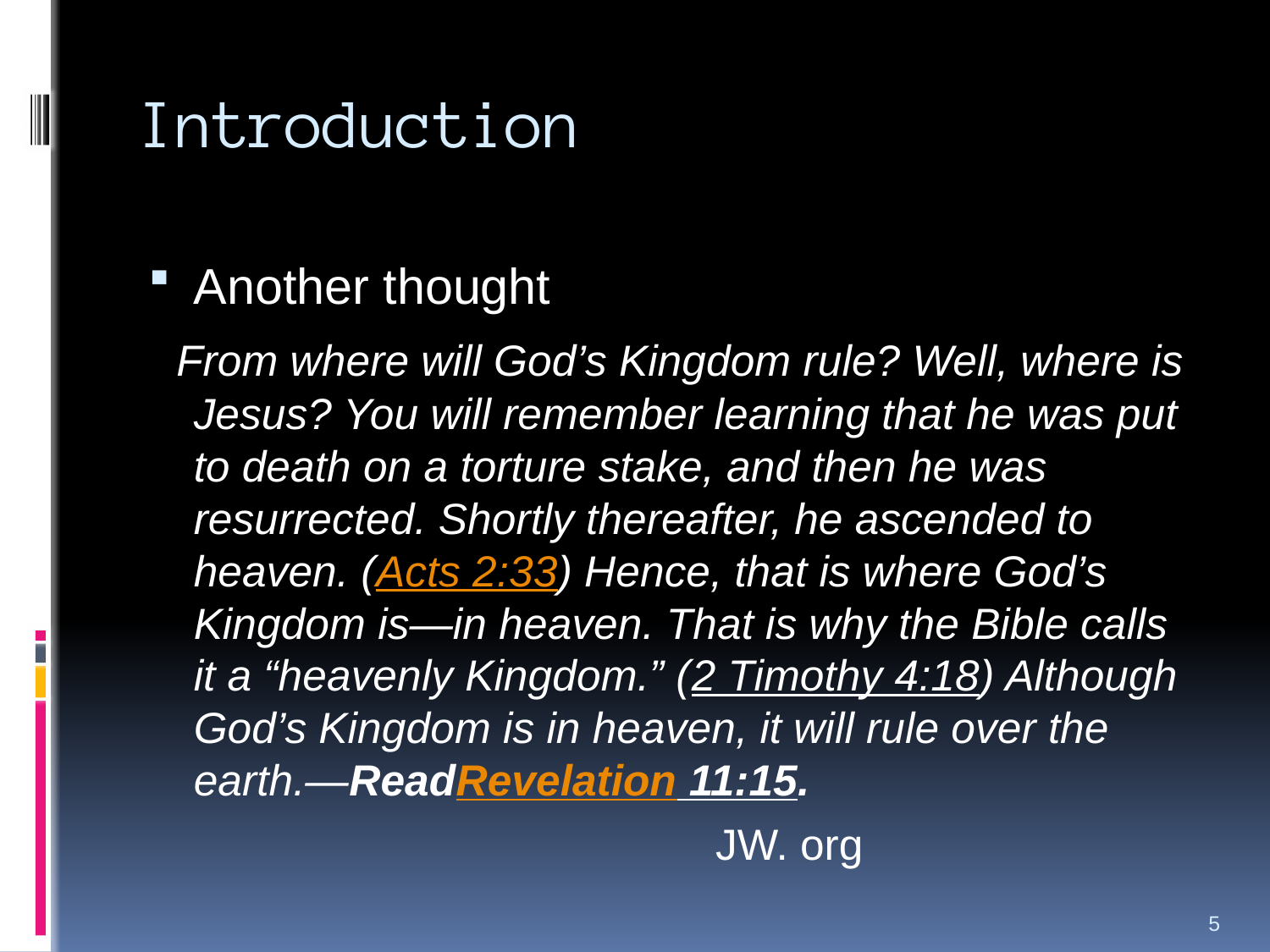

# Introduction
Another thought
  From where will God’s Kingdom rule? Well, where is Jesus? You will remember learning that he was put to death on a torture stake, and then he was resurrected. Shortly thereafter, he ascended to heaven. (Acts 2:33) Hence, that is where God’s Kingdom is—in heaven. That is why the Bible calls it a “heavenly Kingdom.” (2 Timothy 4:18) Although God’s Kingdom is in heaven, it will rule over the earth.—ReadRevelation 11:15.
                                               JW. org
5